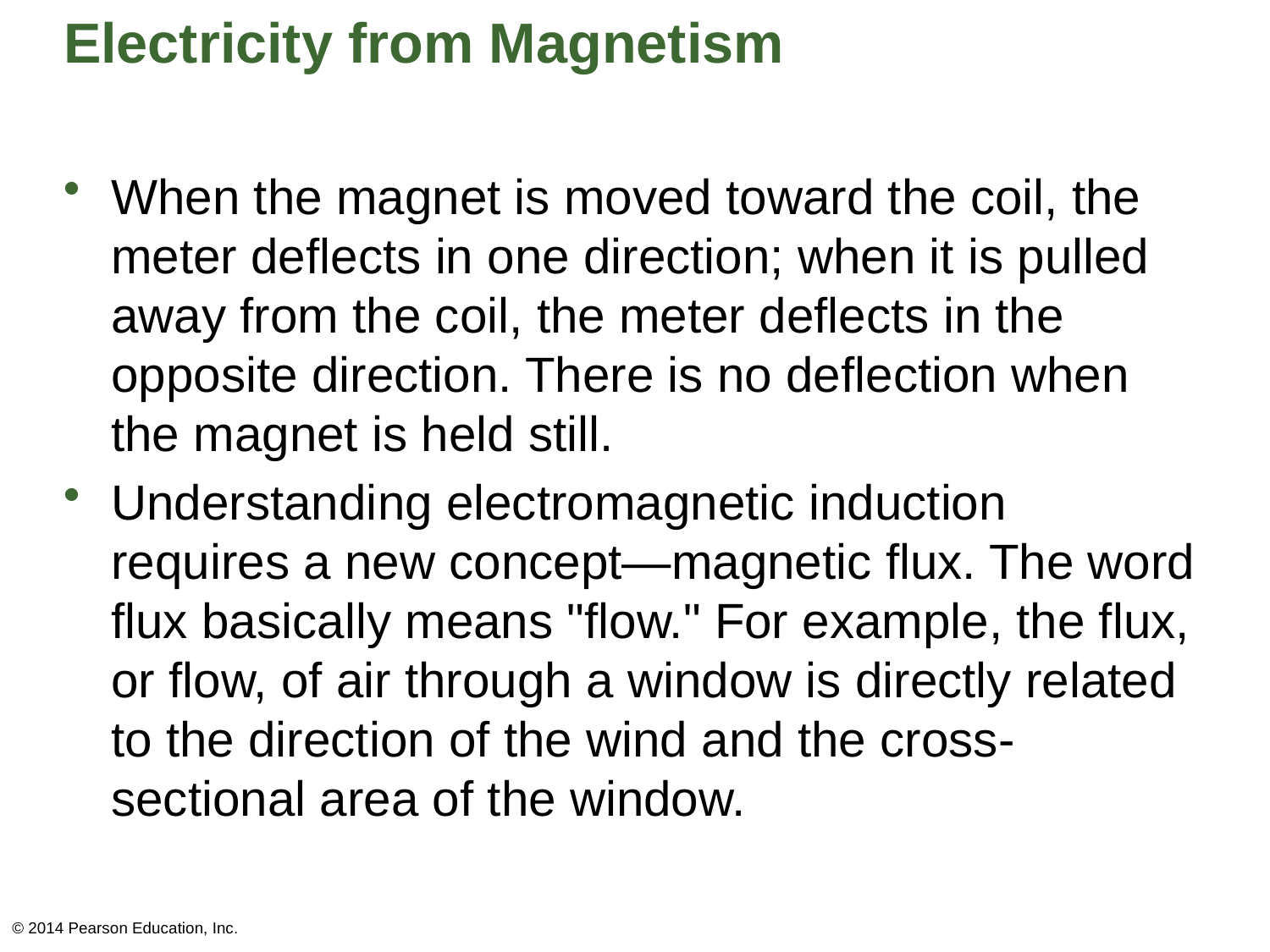

# Electricity from Magnetism
When the magnet is moved toward the coil, the meter deflects in one direction; when it is pulled away from the coil, the meter deflects in the opposite direction. There is no deflection when the magnet is held still.
Understanding electromagnetic induction requires a new concept—magnetic flux. The word flux basically means "flow." For example, the flux, or flow, of air through a window is directly related to the direction of the wind and the cross-sectional area of the window.
© 2014 Pearson Education, Inc.